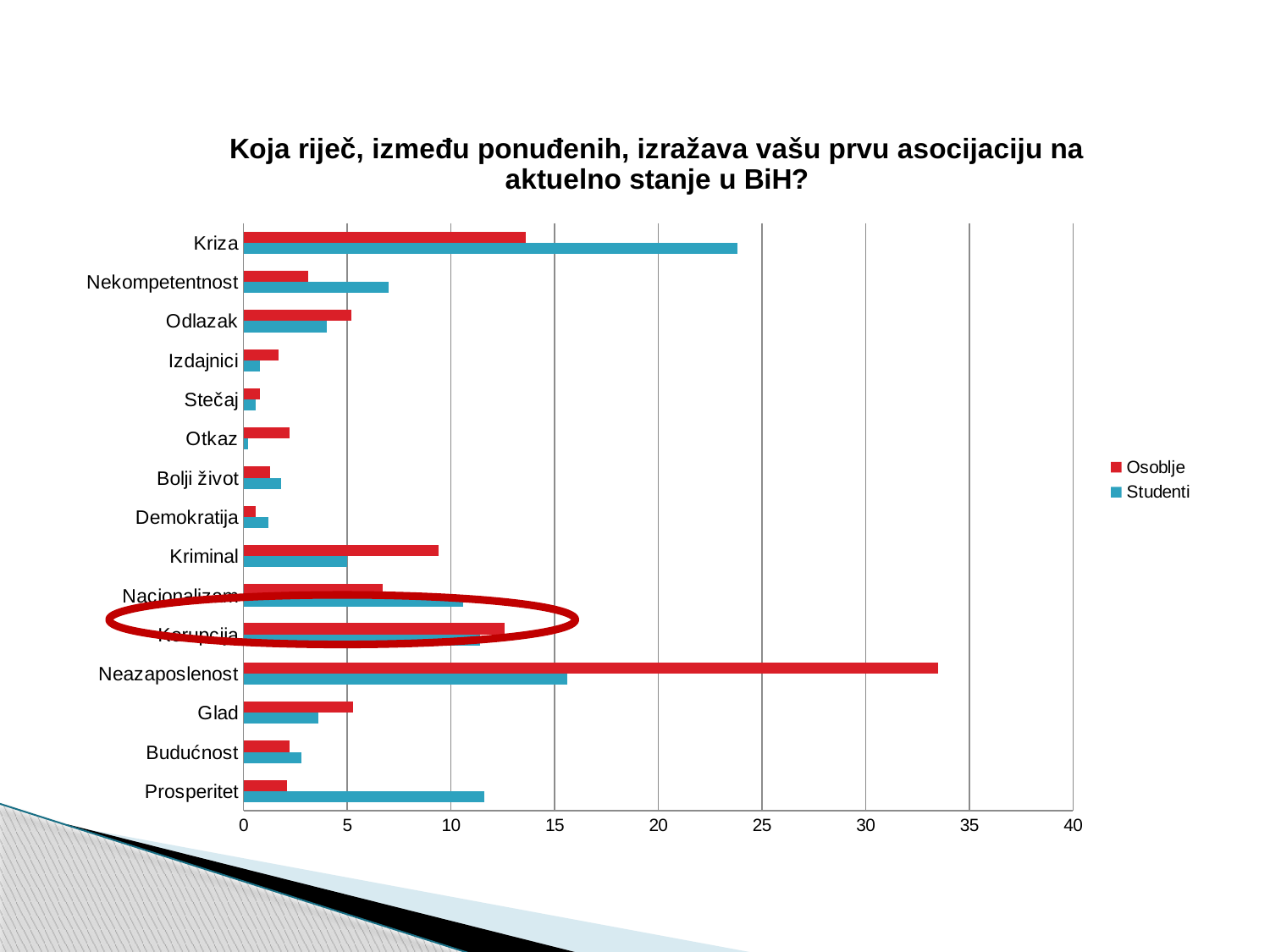

### Chart: Koja riječ, između ponuđenih, izražava vašu prvu asocijaciju na aktuelno stanje u BiH?

| Category | Studenti | Osoblje |
|---|---|---|
| Prosperitet | 11.6 | 2.1 |
| Budućnost | 2.8 | 2.2 |
| Glad | 3.6 | 5.3 |
| Neazaposlenost | 15.6 | 33.5 |
| Korupcija | 11.4 | 12.6 |
| Nacionalizam | 10.6 | 6.7 |
| Kriminal | 5.0 | 9.4 |
| Demokratija | 1.2 | 0.6 |
| Bolji život | 1.8 | 1.3 |
| Otkaz | 0.2 | 2.2 |
| Stečaj | 0.6 | 0.8 |
| Izdajnici | 0.8 | 1.7 |
| Odlazak | 4.0 | 5.2 |
| Nekompetentnost | 7.0 | 3.1 |
| Kriza | 23.8 | 13.6 |